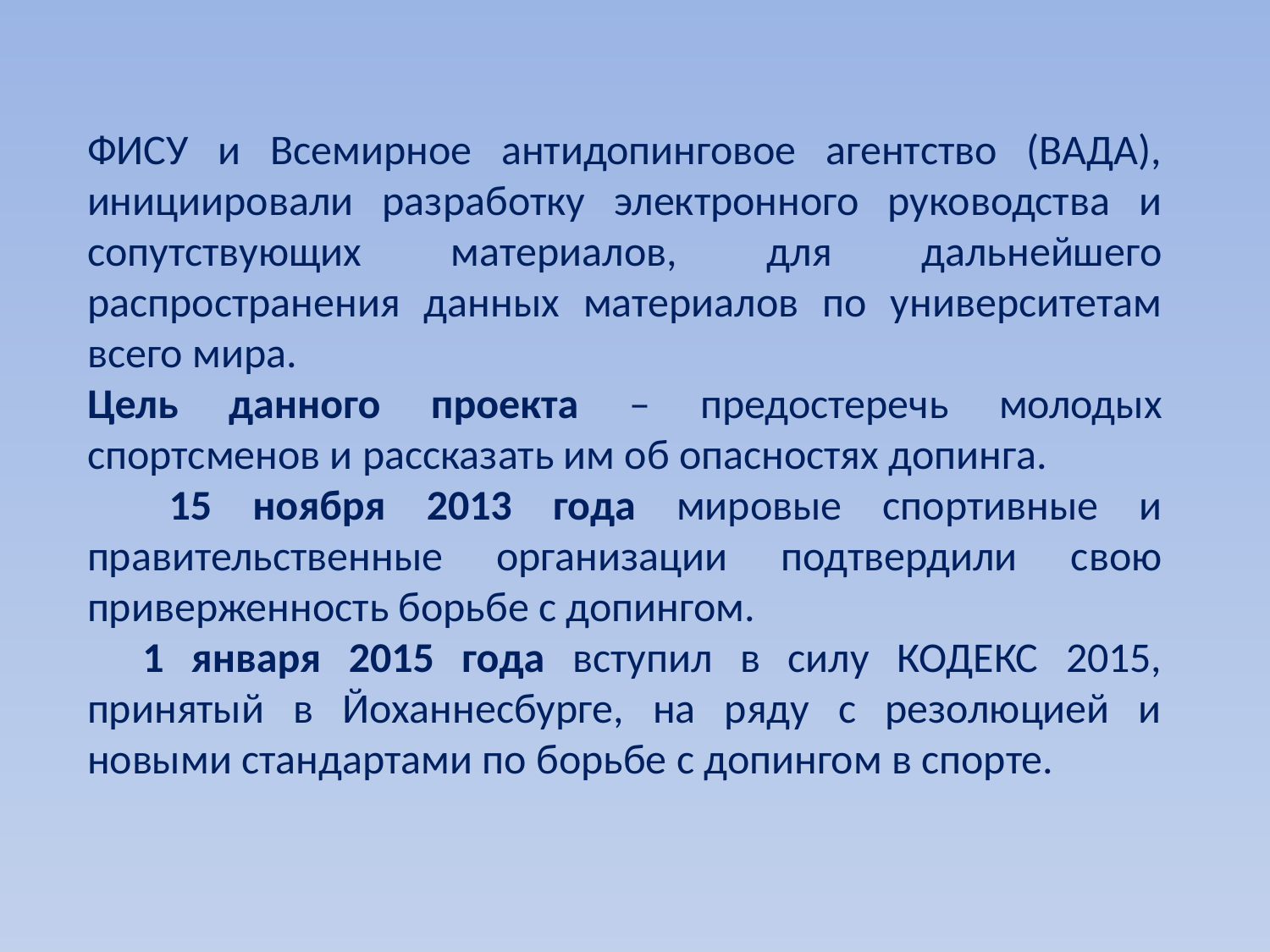

ФИСУ и Всемирное антидопинговое агентство (ВАДА), инициировали разработку электронного руководства и сопутствующих материалов, для дальнейшего распространения данных материалов по университетам всего мира.
Цель данного проекта – предостеречь молодых спортсменов и рассказать им об опасностях допинга.
  15 ноября 2013 года мировые спортивные и правительственные организации подтвердили свою приверженность борьбе с допингом.
  1 января 2015 года вступил в силу КОДЕКС 2015, принятый в Йоханнесбурге, на ряду с резолюцией и новыми стандартами по борьбе с допингом в спорте.